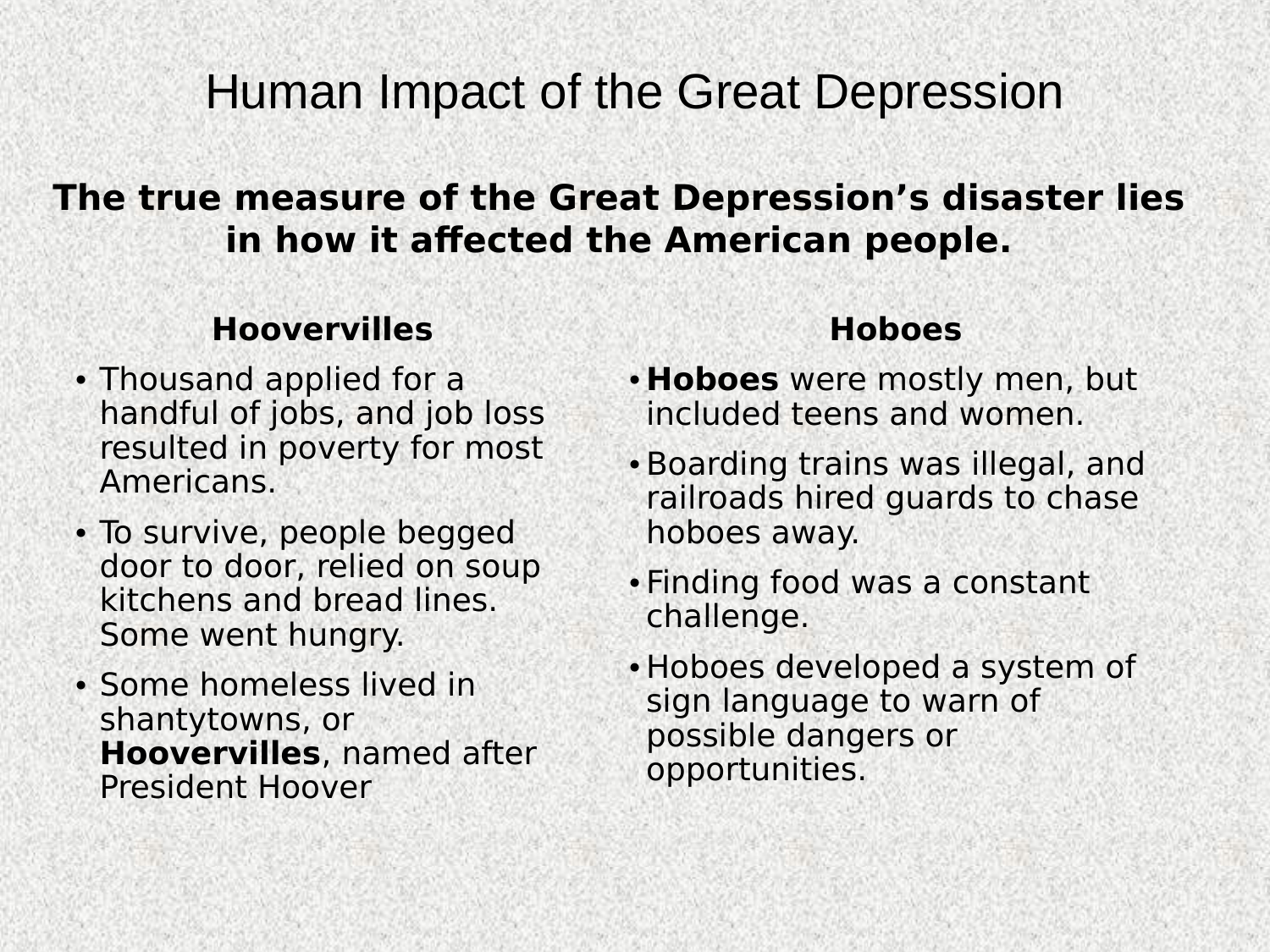

# Human Impact of the Great Depression
The true measure of the Great Depression’s disaster lies in how it affected the American people.

Hoboes
Hoboes were mostly men, but included teens and women.
Boarding trains was illegal, and railroads hired guards to chase hoboes away.
Finding food was a constant challenge.
Hoboes developed a system of sign language to warn of possible dangers or opportunities.
Hoovervilles
Thousand applied for a handful of jobs, and job loss resulted in poverty for most Americans.
To survive, people begged door to door, relied on soup kitchens and bread lines. Some went hungry.
Some homeless lived in shantytowns, or Hoovervilles, named after President Hoover